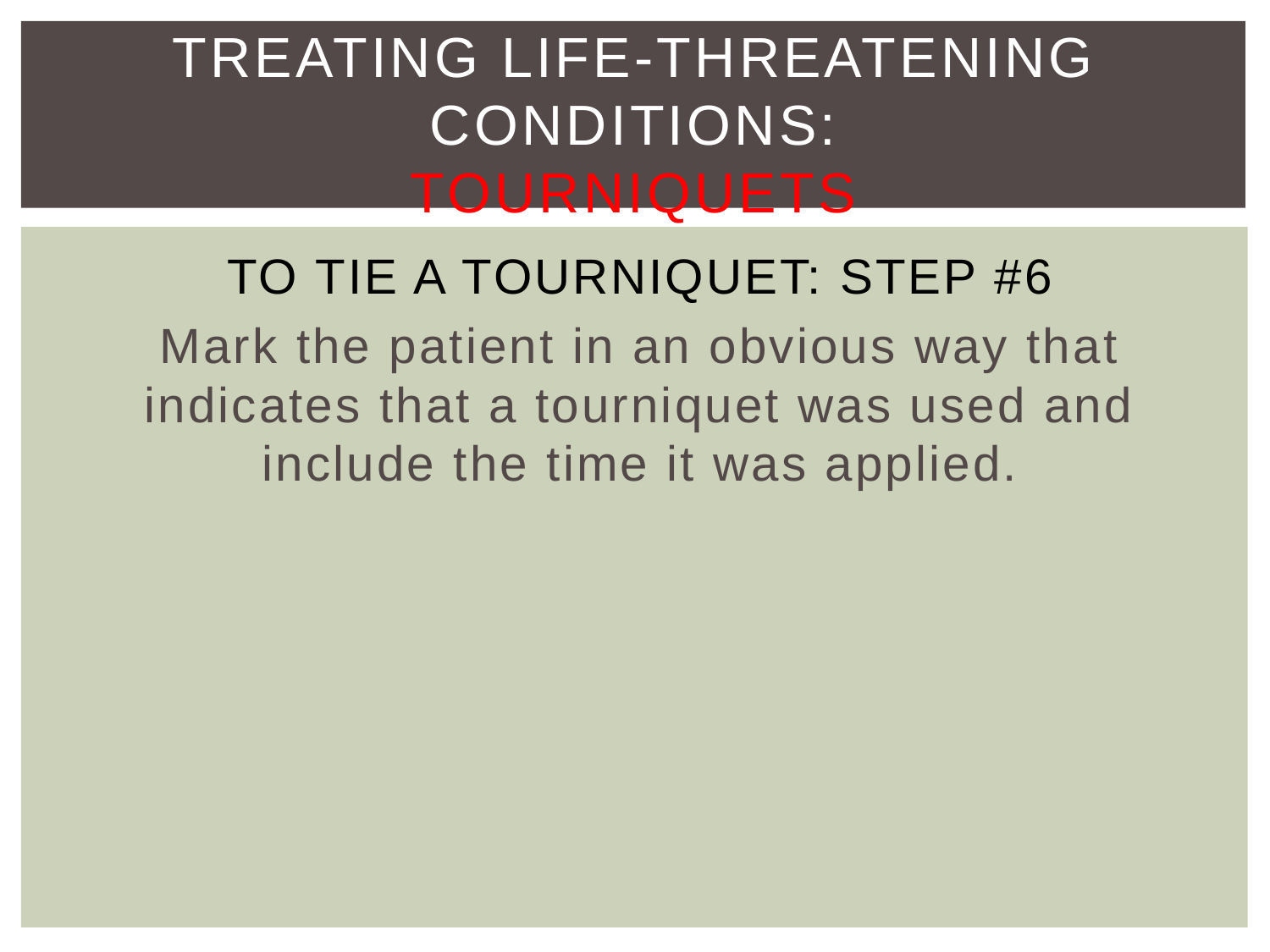

# Treating Life-Threatening Conditions: Tourniquets
To Tie a Tourniquet: Step #6
Mark the patient in an obvious way that indicates that a tourniquet was used and include the time it was applied.